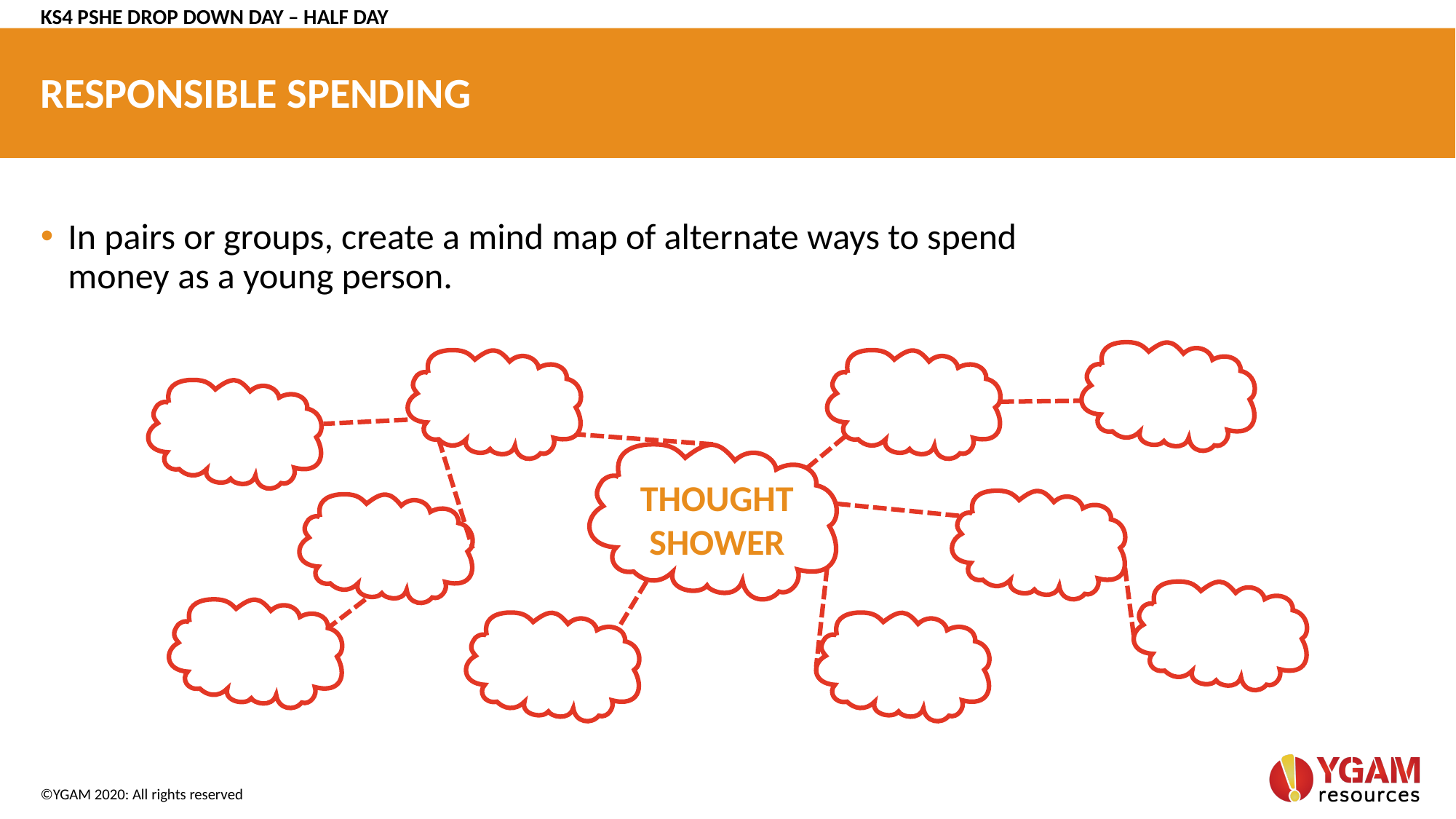

KS4 PSHE DROP DOWN DAY – HALF DAY
# RESPONSIBLE SPENDING
In pairs or groups, create a mind map of alternate ways to spend money as a young person.

THOUGHT
SHOWER